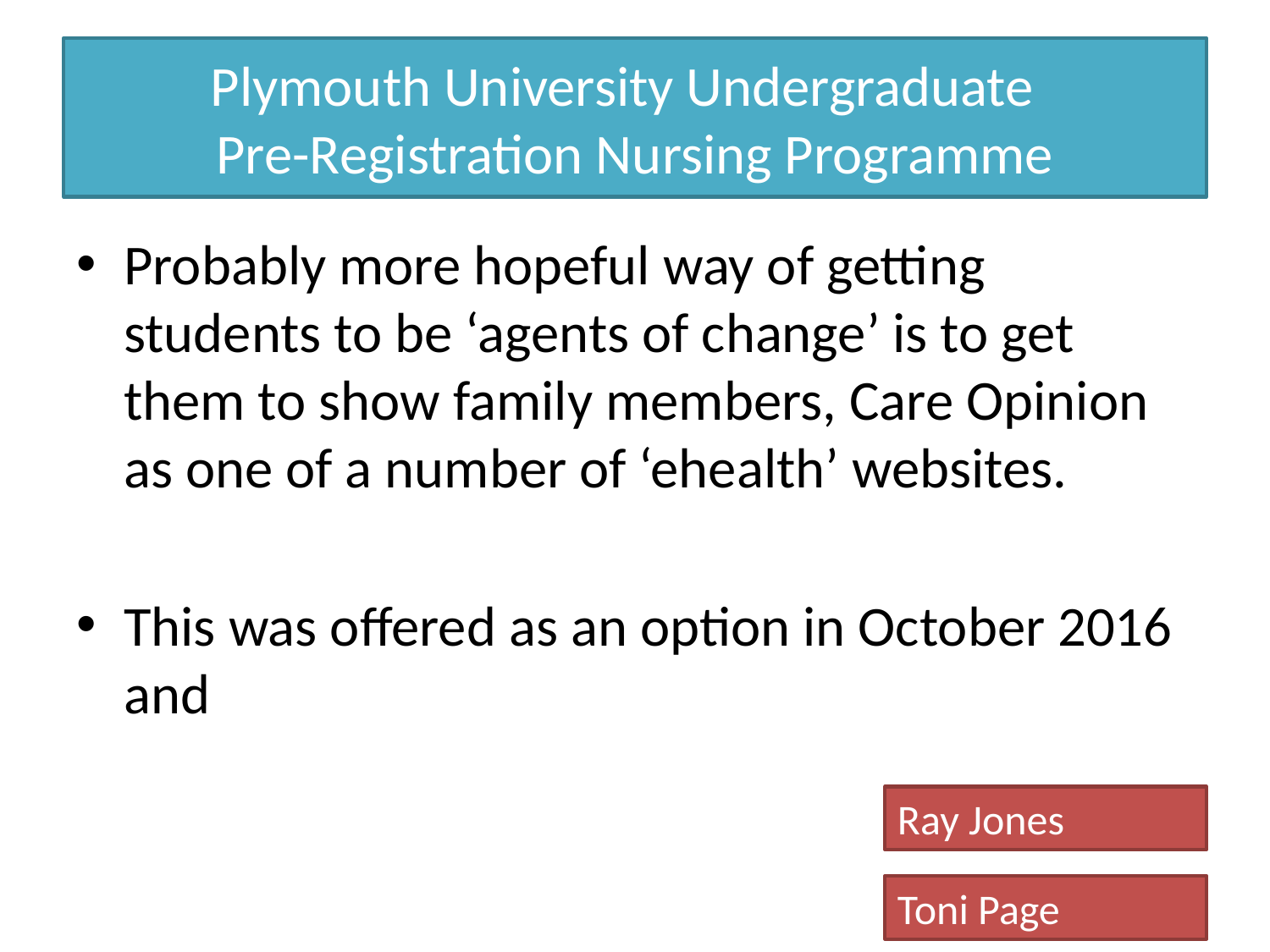

# Plymouth University Undergraduate Pre-Registration Nursing Programme
Probably more hopeful way of getting students to be ‘agents of change’ is to get them to show family members, Care Opinion as one of a number of ‘ehealth’ websites.

This was offered as an option in October 2016 and
Ray Jones
Toni Page